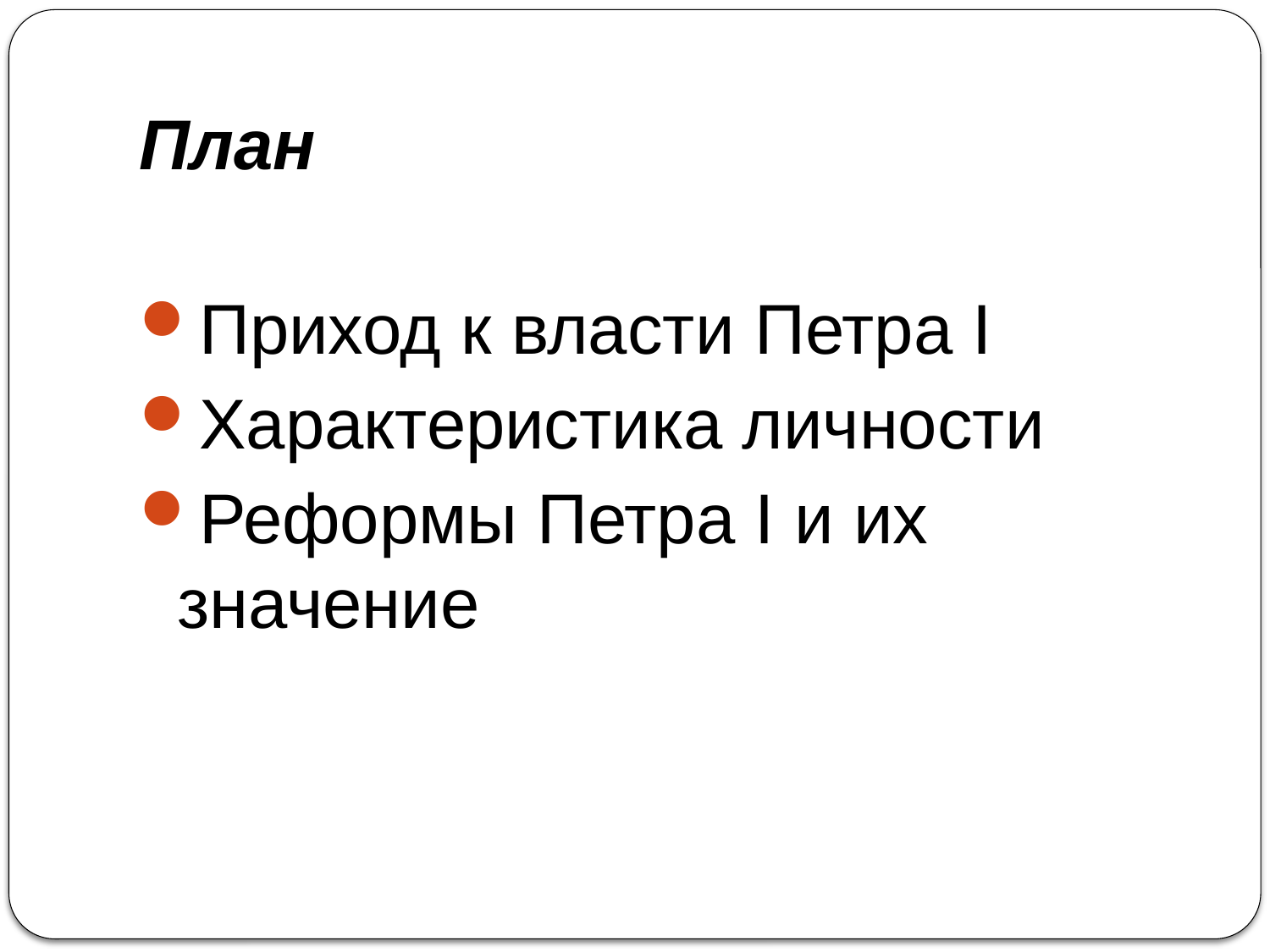

# План
Приход к власти Петра I
Характеристика личности
Реформы Петра I и их значение